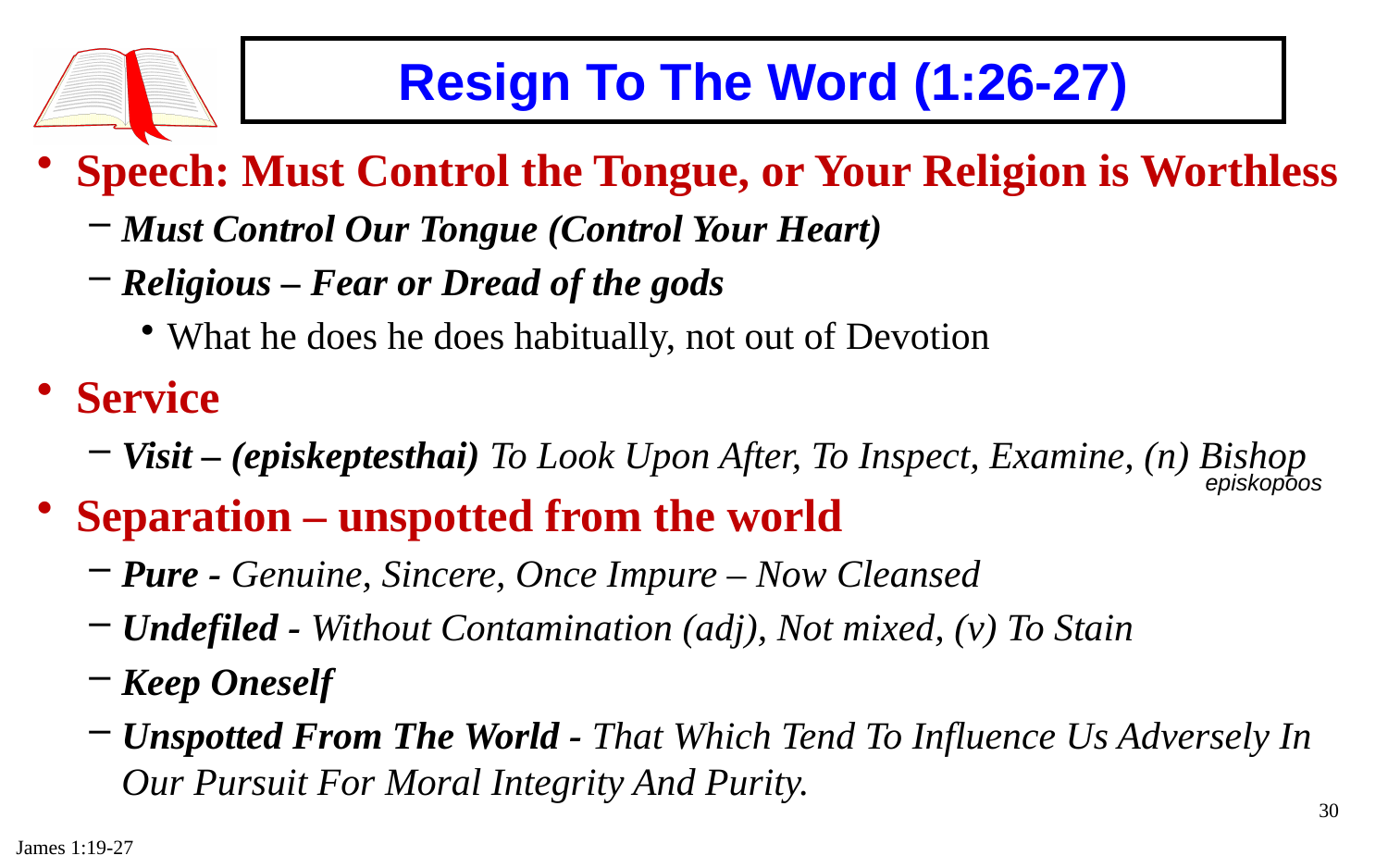

# Resign To The Word (1:26-27)
Speech: Must Control the Tongue, or Your Religion is Worthless
Must Control Our Tongue (Control Your Heart)
Religious – Fear or Dread of the gods
What he does he does habitually, not out of Devotion
Service
Visit – (episkeptesthai) To Look Upon After, To Inspect, Examine, (n) Bishop
Separation – unspotted from the world
Pure - Genuine, Sincere, Once Impure – Now Cleansed
Undefiled - Without Contamination (adj), Not mixed, (v) To Stain
Keep Oneself
Unspotted From The World - That Which Tend To Influence Us Adversely In Our Pursuit For Moral Integrity And Purity.
episkopoos
30
James 1:19-27